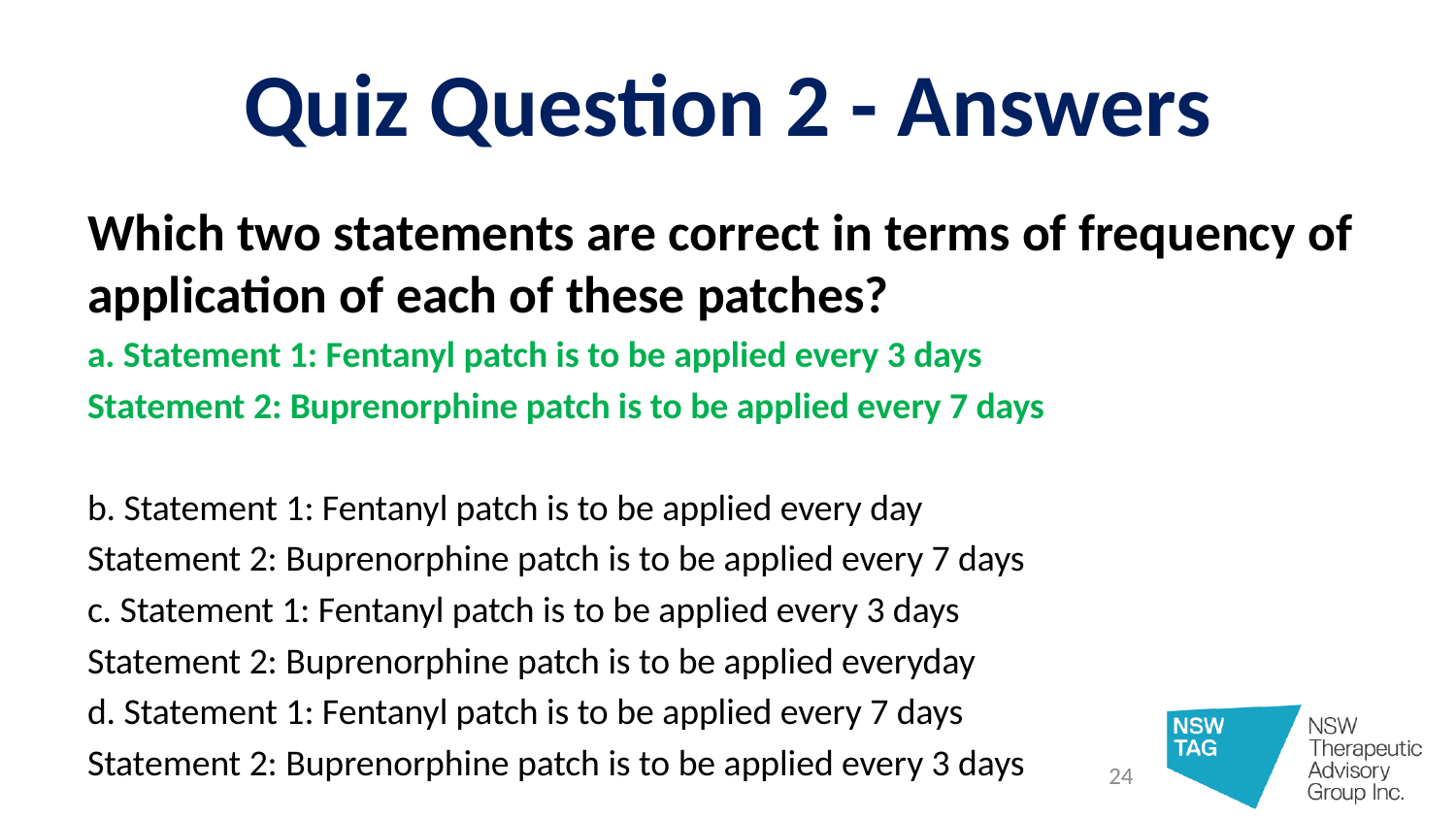

# Quiz Question 2 - Answers
Which two statements are correct in terms of frequency of application of each of these patches?
a. Statement 1: Fentanyl patch is to be applied every 3 days
Statement 2: Buprenorphine patch is to be applied every 7 days

b. Statement 1: Fentanyl patch is to be applied every day
Statement 2: Buprenorphine patch is to be applied every 7 days
c. Statement 1: Fentanyl patch is to be applied every 3 days
Statement 2: Buprenorphine patch is to be applied everyday
d. Statement 1: Fentanyl patch is to be applied every 7 days
Statement 2: Buprenorphine patch is to be applied every 3 days
24